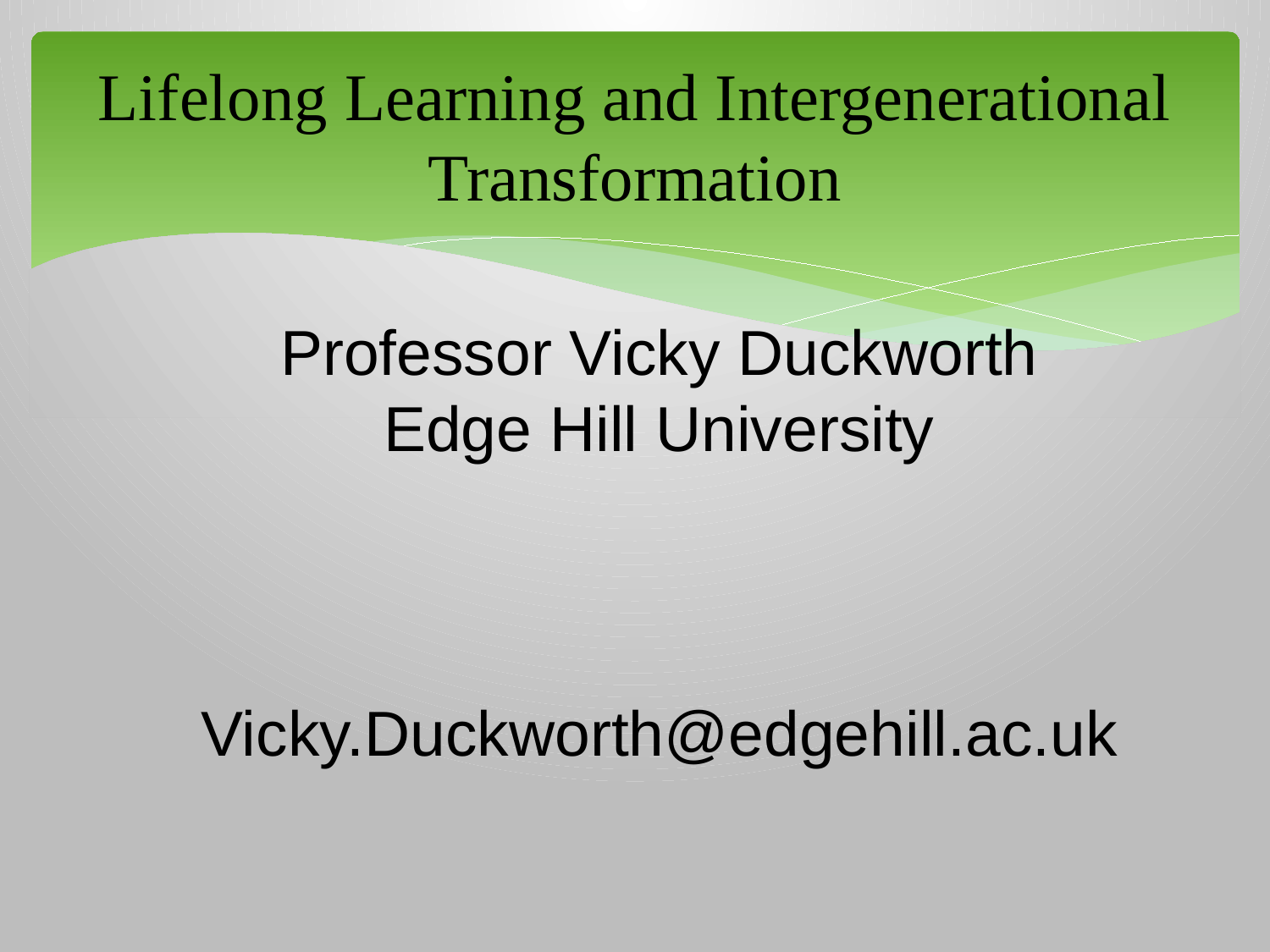

# Lifelong Learning and Intergenerational Transformation
Professor Vicky Duckworth
Edge Hill University

Vicky.Duckworth@edgehill.ac.uk